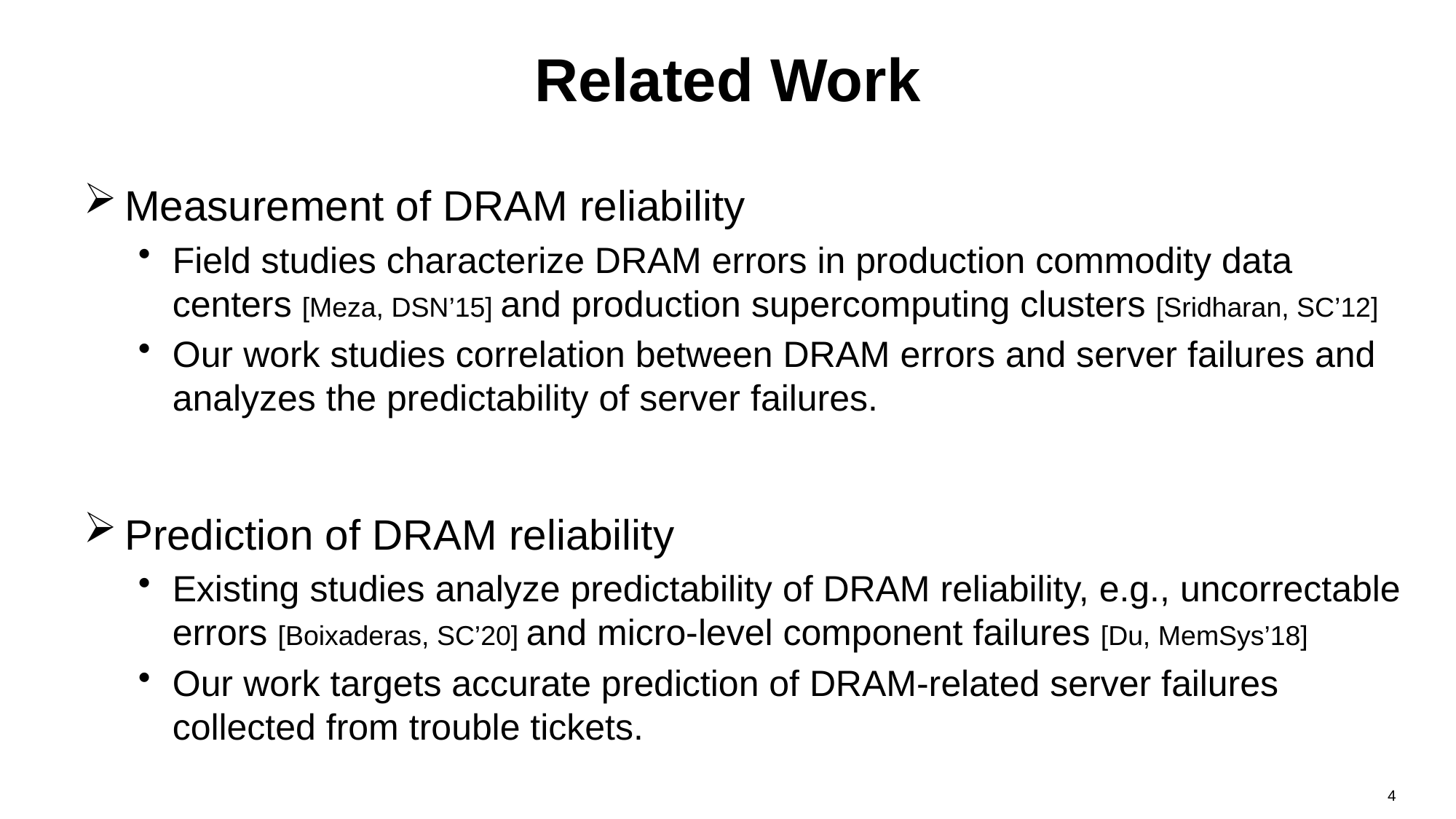

# Related Work
Measurement of DRAM reliability
Field studies characterize DRAM errors in production commodity data centers [Meza, DSN’15] and production supercomputing clusters [Sridharan, SC’12]
Our work studies correlation between DRAM errors and server failures and analyzes the predictability of server failures.

Prediction of DRAM reliability
Existing studies analyze predictability of DRAM reliability, e.g., uncorrectable errors [Boixaderas, SC’20] and micro-level component failures [Du, MemSys’18]
Our work targets accurate prediction of DRAM-related server failures collected from trouble tickets.

4